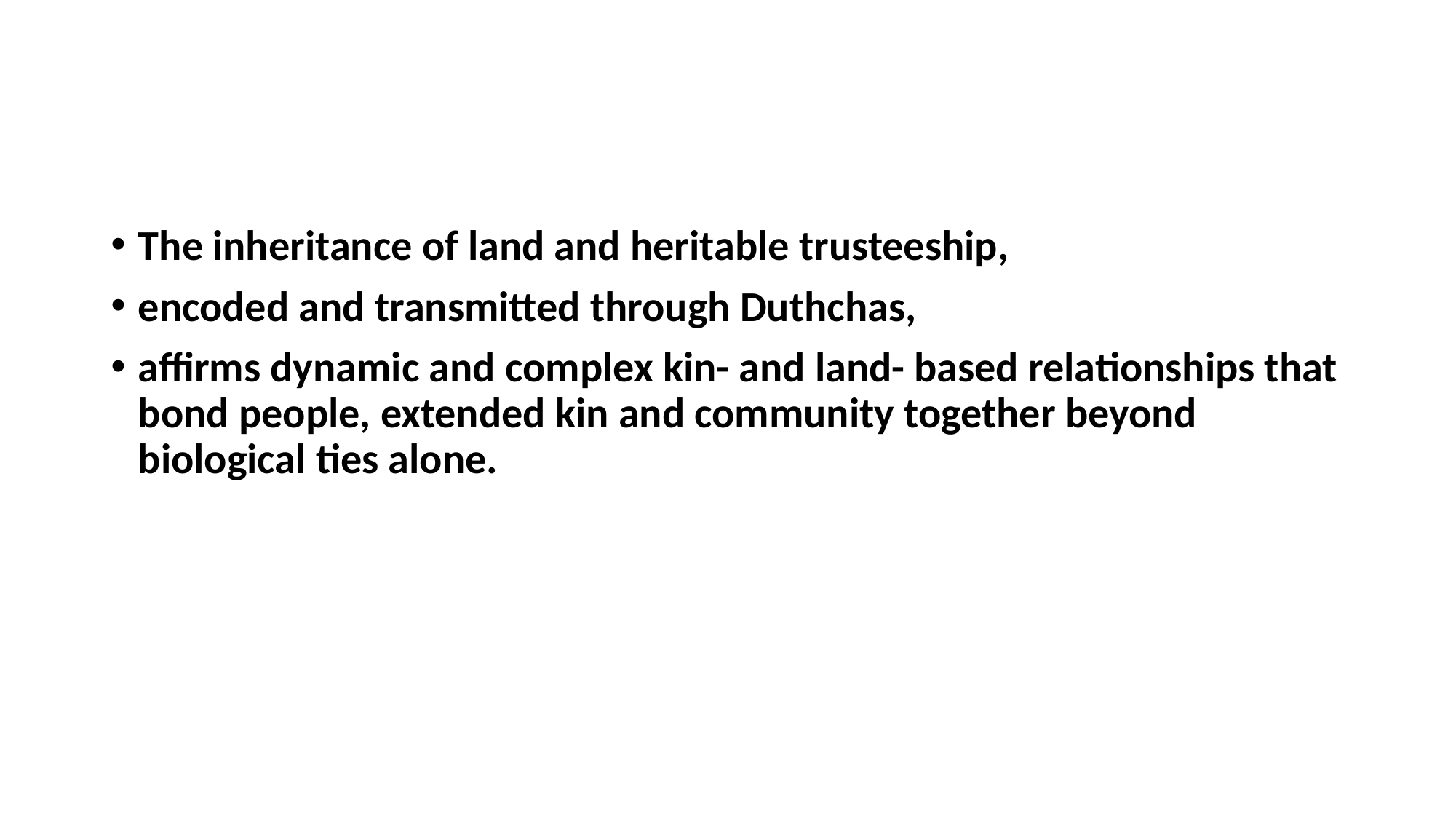

#
The inheritance of land and heritable trusteeship,
encoded and transmitted through Duthchas,
affirms dynamic and complex kin- and land- based relationships that bond people, extended kin and community together beyond biological ties alone.